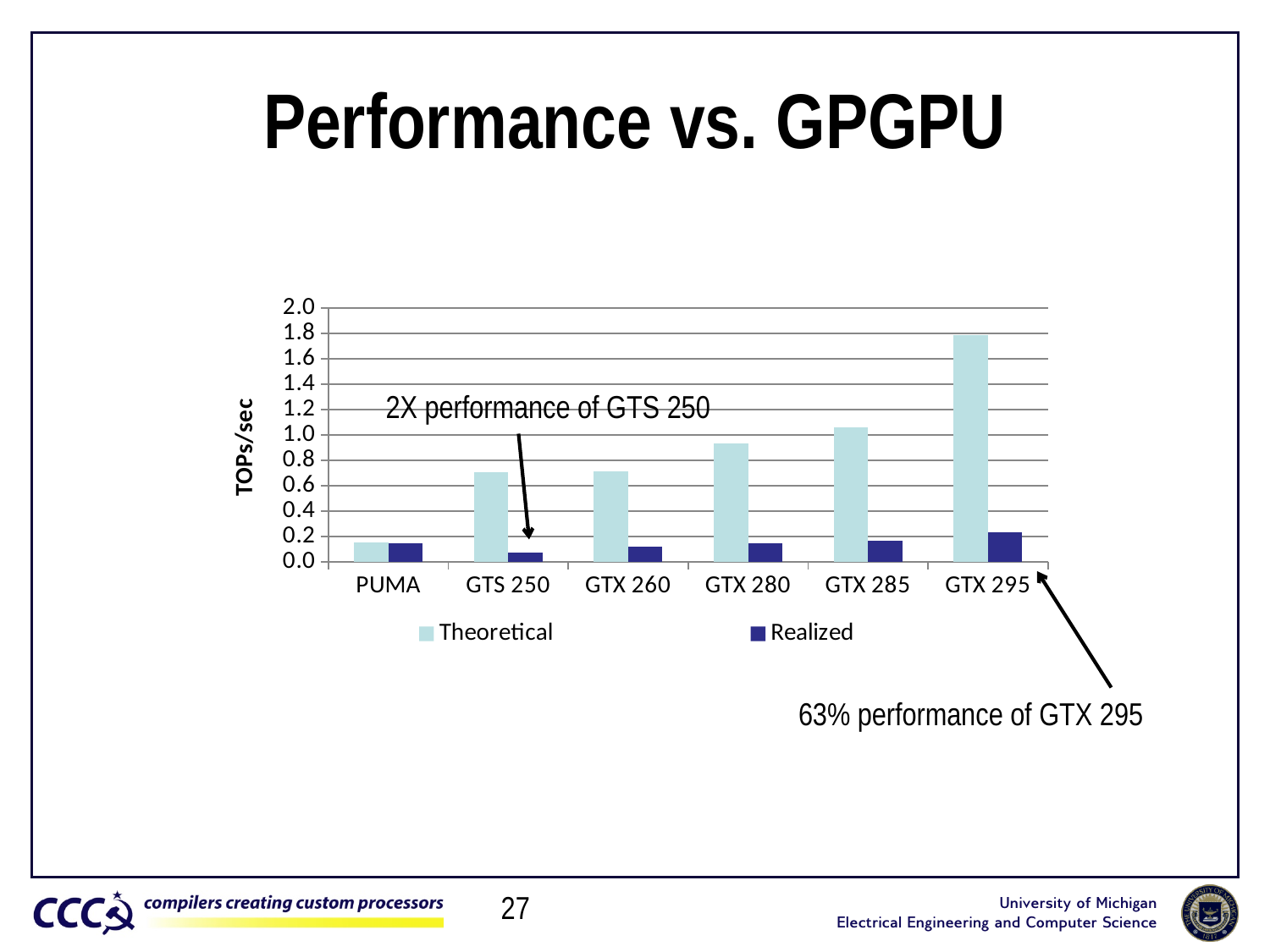

# Performance vs. GPGPU

### Chart

| Category |  |  |
|---|---|---|
| PUMA | 0.15390000000000037 | 0.1498888888888889 |
| GTS 250 | 0.7050000000000006 | 0.07431111111111138 |
| GTX 260 | 0.7150000000000006 | 0.11811666666666669 |
| GTX 280 | 0.933 | 0.1495722222222224 |
| GTX 285 | 1.0629999999999975 | 0.16783333333333364 |
| GTX 295 | 1.788 | 0.23623333333333382 |
2X performance of GTS 250
63% performance of GTX 295